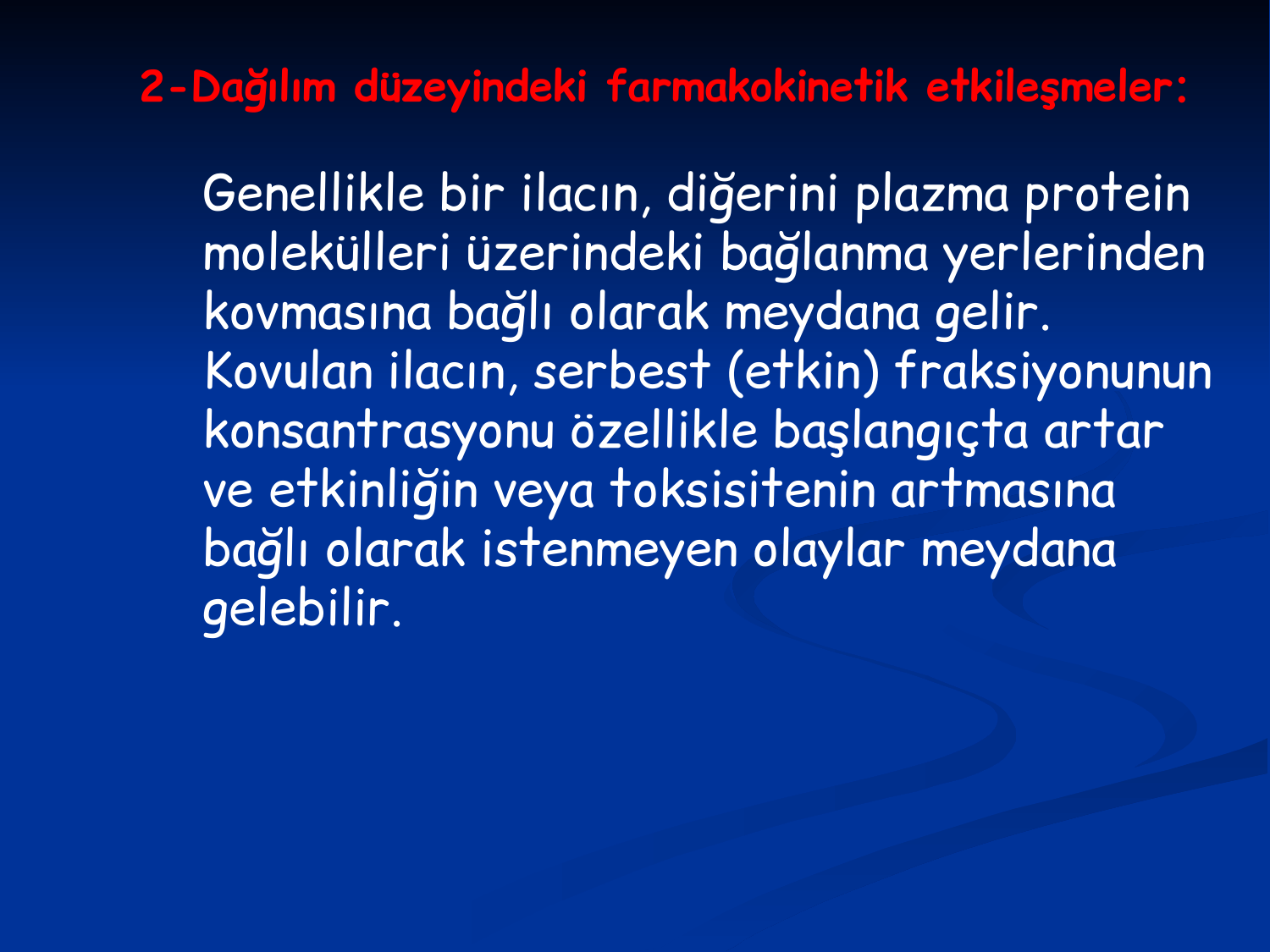

2-Dağılım düzeyindeki farmakokinetik etkileşmeler:

	Genellikle bir ilacın, diğerini plazma protein molekülleri üzerindeki bağlanma yerlerinden kovmasına bağlı olarak meydana gelir.
	Kovulan ilacın, serbest (etkin) fraksiyonunun konsantrasyonu özellikle başlangıçta artar ve etkinliğin veya toksisitenin artmasına bağlı olarak istenmeyen olaylar meydana gelebilir.